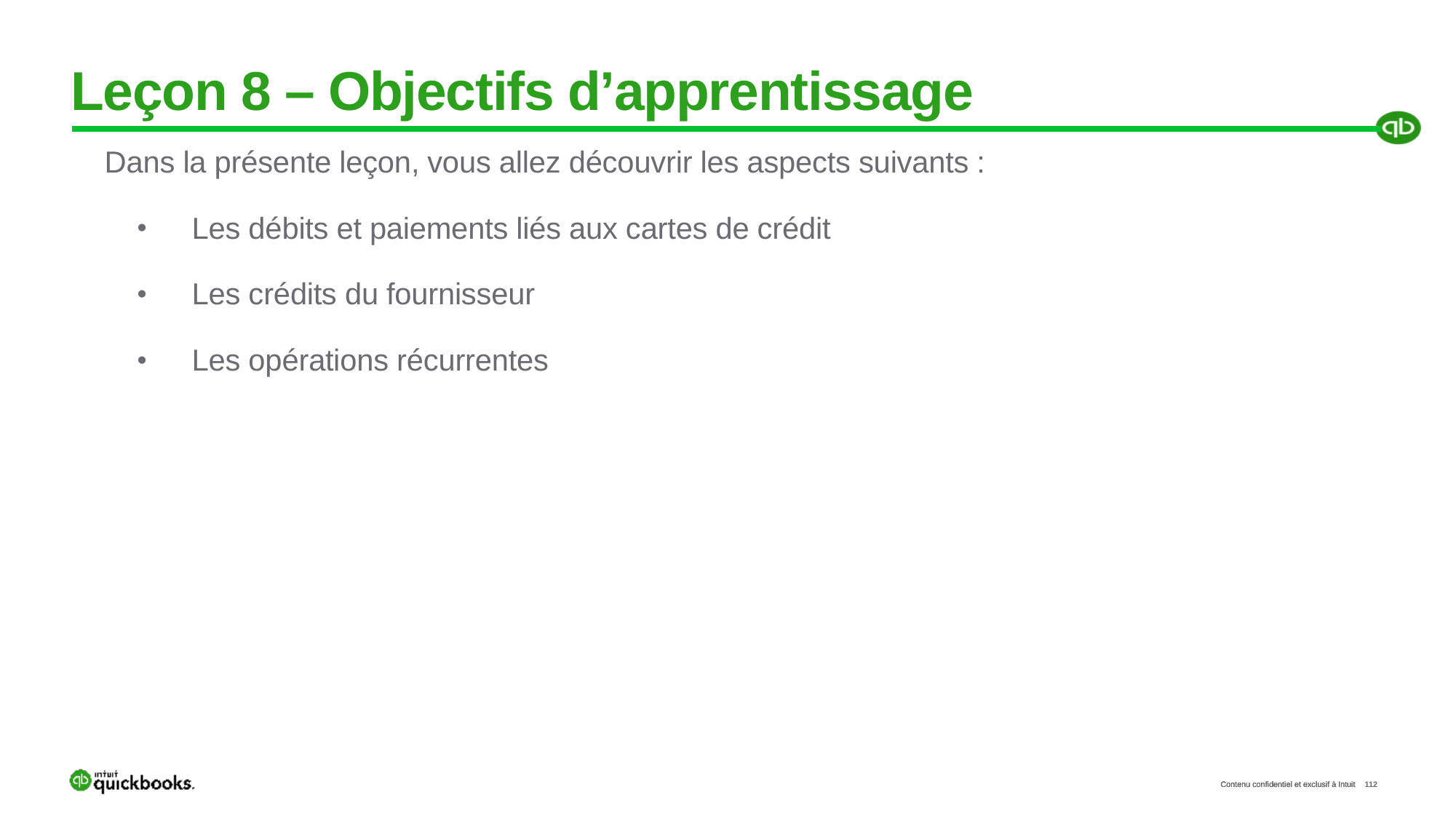

# Leçon 8 – Objectifs d’apprentissage
Dans la présente leçon, vous allez découvrir les aspects suivants :
Les débits et paiements liés aux cartes de crédit
Les crédits du fournisseur
Les opérations récurrentes